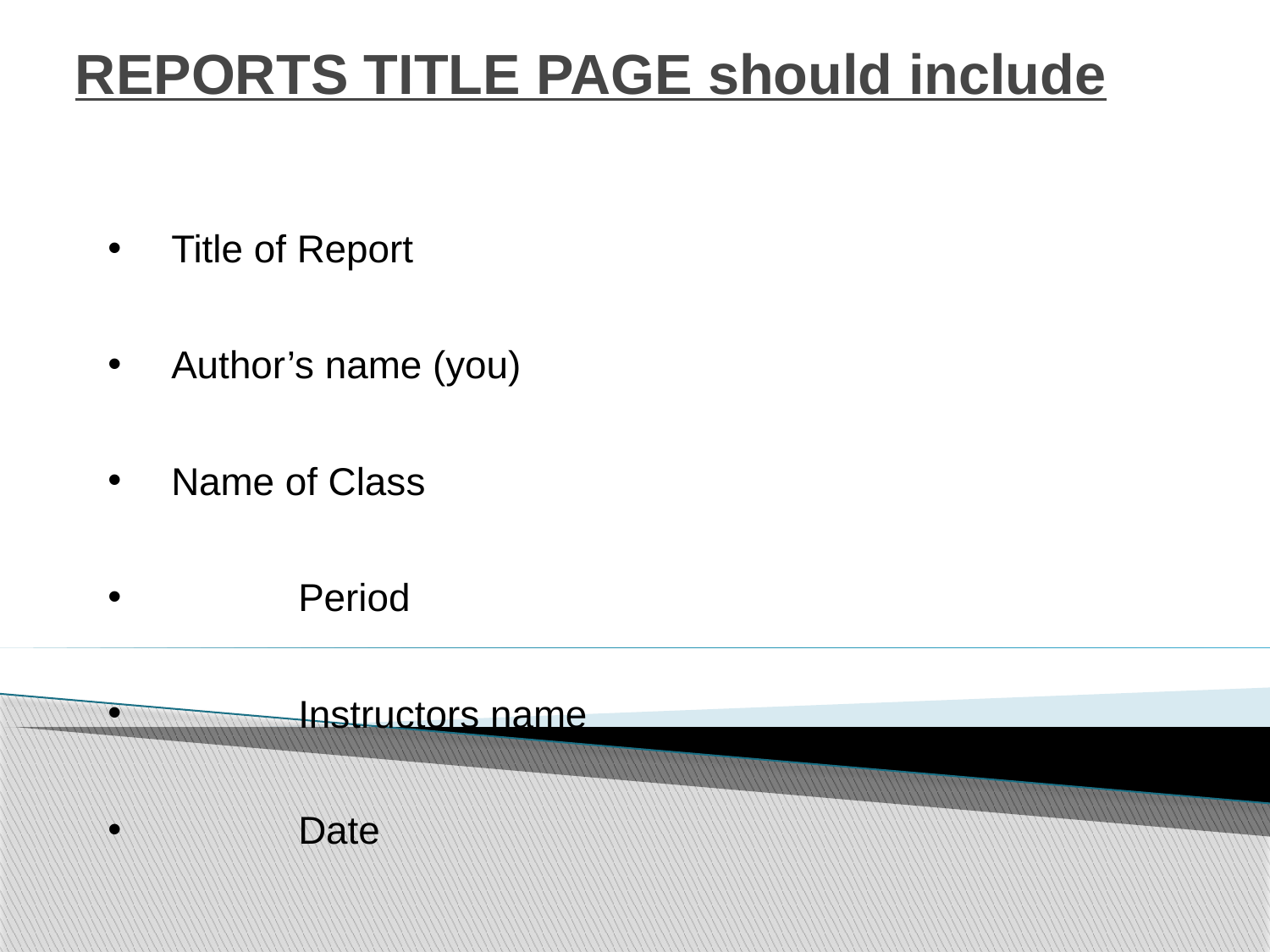

REPORTS TITLE PAGE should include
Title of Report
Author’s name (you)
Name of Class
	Period
	Instructors name
	Date